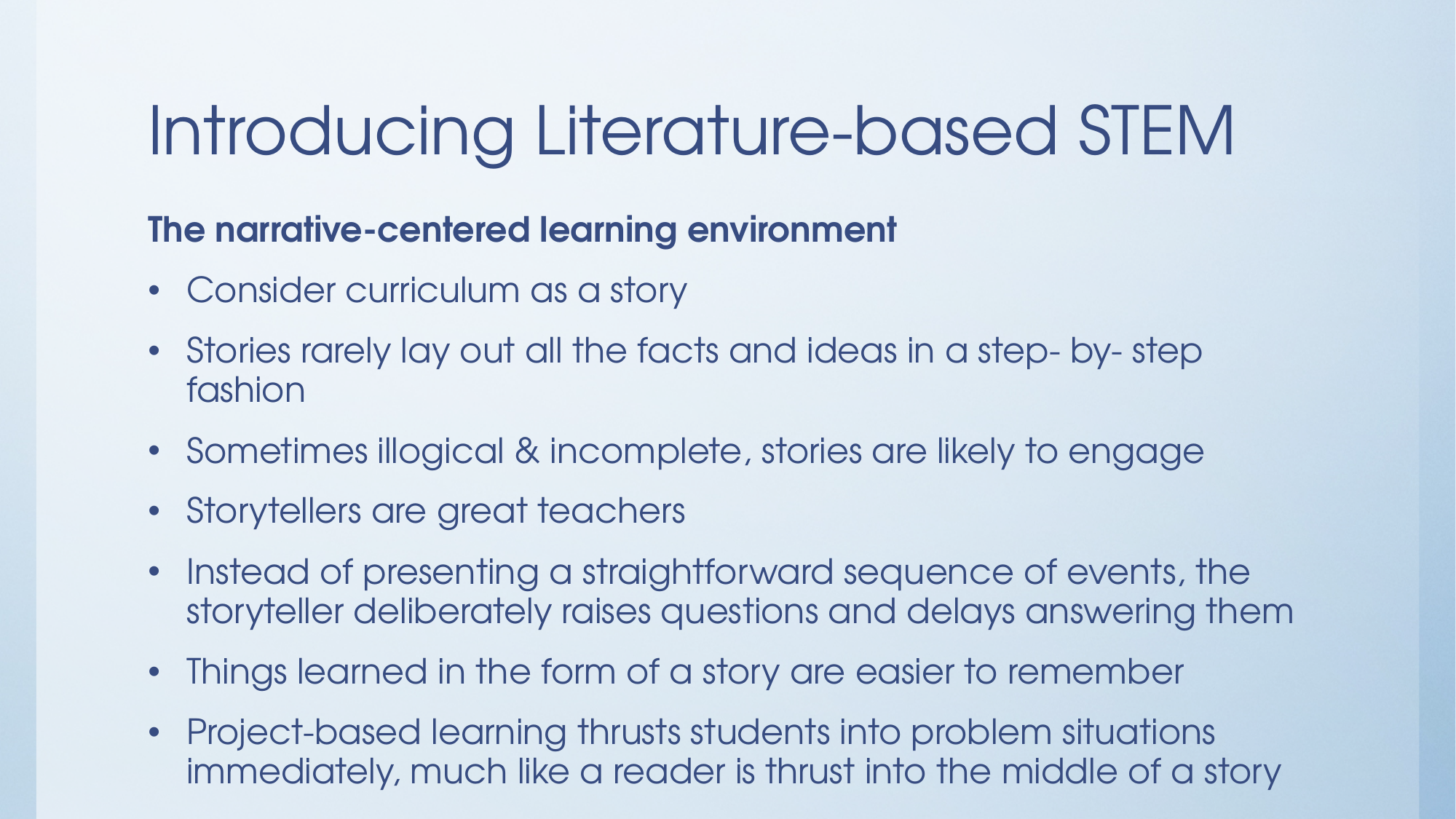

# Introducing Literature-based STEM
The narrative-centered learning environment
Consider curriculum as a story
Stories rarely lay out all the facts and ideas in a step- by- step fashion
Sometimes illogical & incomplete, stories are likely to engage
Storytellers are great teachers
Instead of presenting a straightforward sequence of events, the storyteller deliberately raises questions and delays answering them
Things learned in the form of a story are easier to remember
Project-based learning thrusts students into problem situations immediately, much like a reader is thrust into the middle of a story